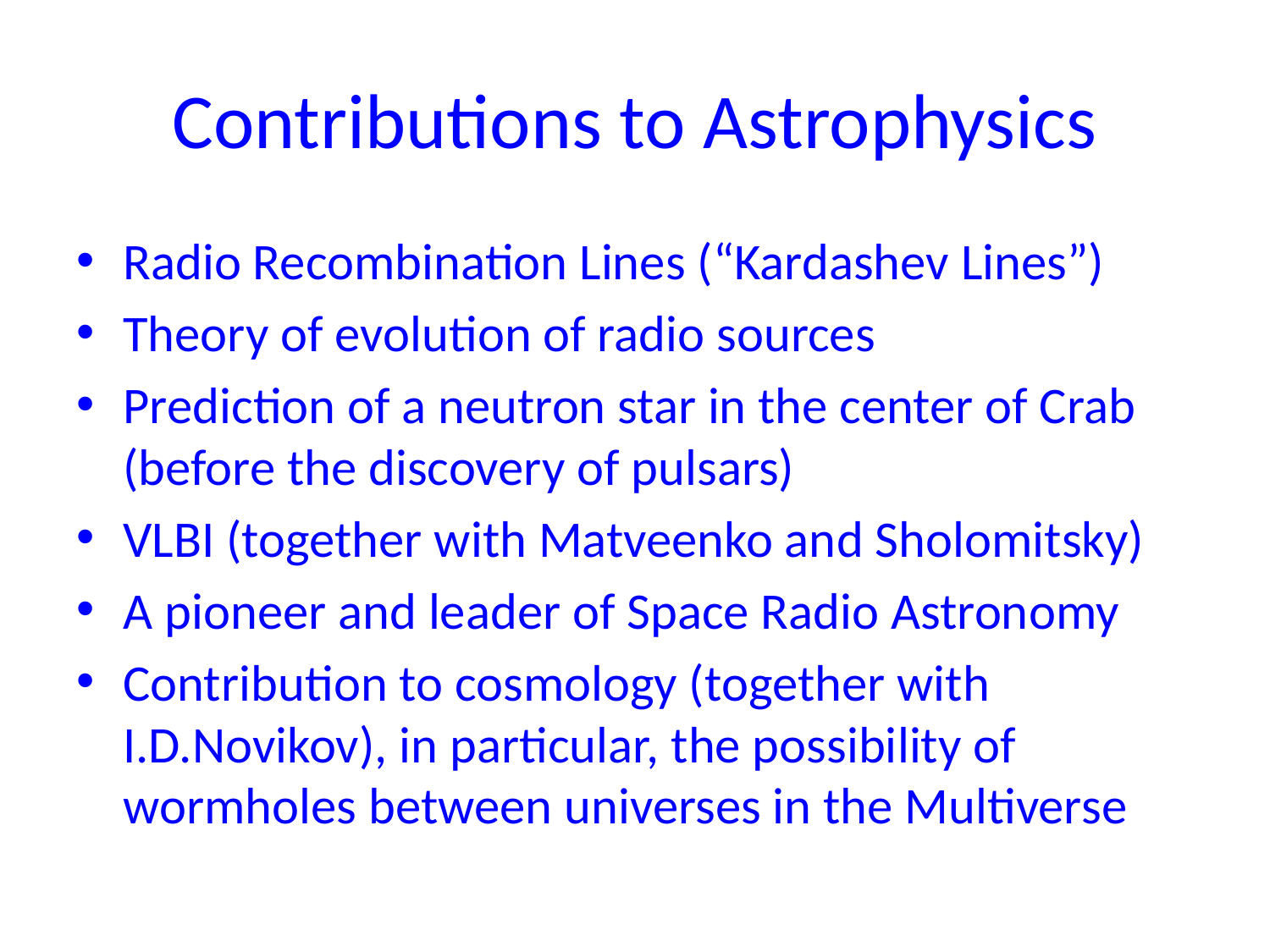

# Contributions to Astrophysics
Radio Recombination Lines (“Kardashev Lines”)
Theory of evolution of radio sources
Prediction of a neutron star in the center of Crab (before the discovery of pulsars)
VLBI (together with Matveenko and Sholomitsky)
A pioneer and leader of Space Radio Astronomy
Contribution to cosmology (together with I.D.Novikov), in particular, the possibility of wormholes between universes in the Multiverse